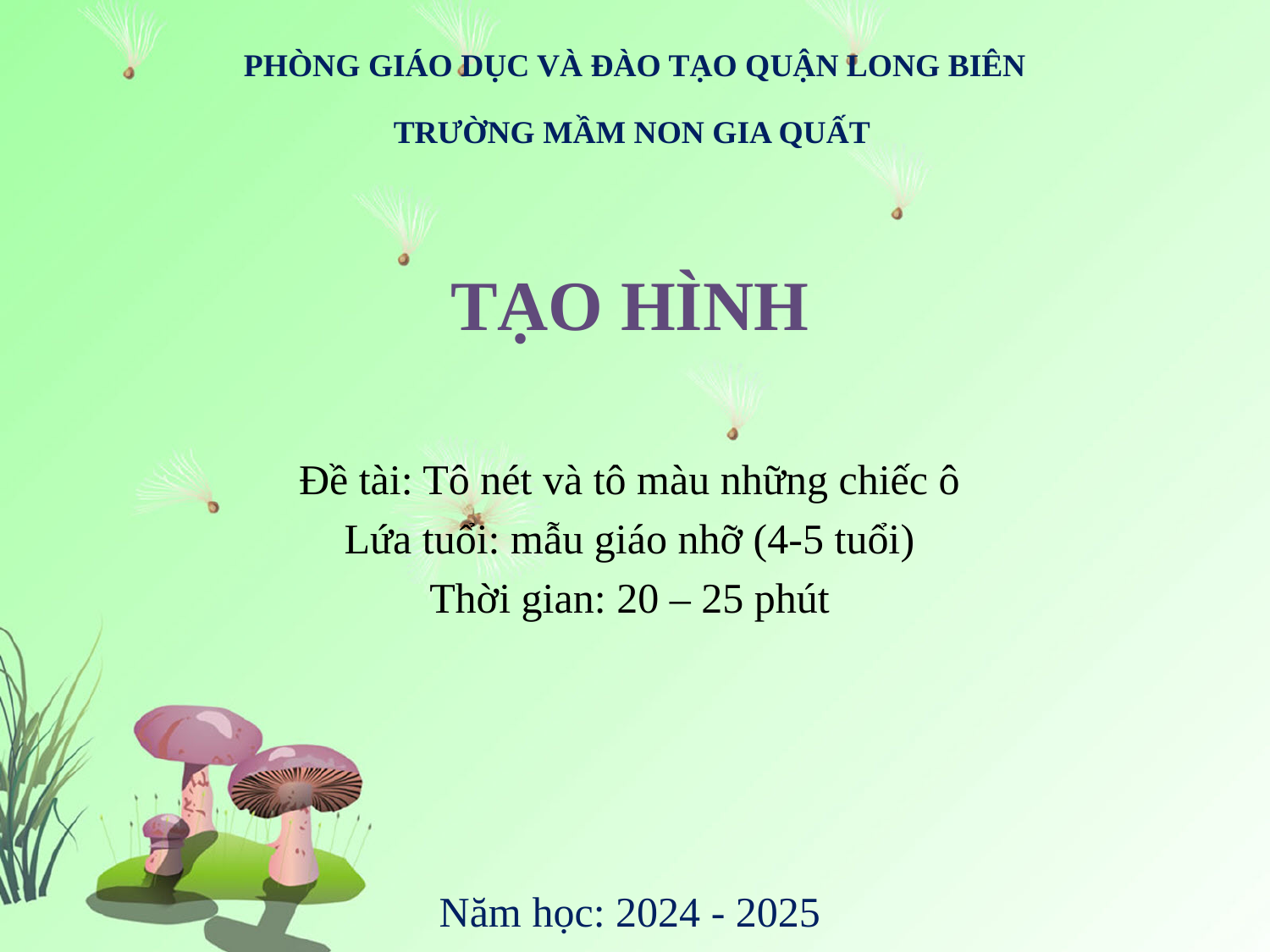

PHÒNG GIÁO DỤC VÀ ĐÀO TẠO QUẬN LONG BIÊN
TRƯỜNG MẦM NON GIA QUẤT
TẠO HÌNH

Đề tài: Tô nét và tô màu những chiếc ô
Lứa tuổi: mẫu giáo nhỡ (4-5 tuổi)
Thời gian: 20 – 25 phút
Năm học: 2024 - 2025